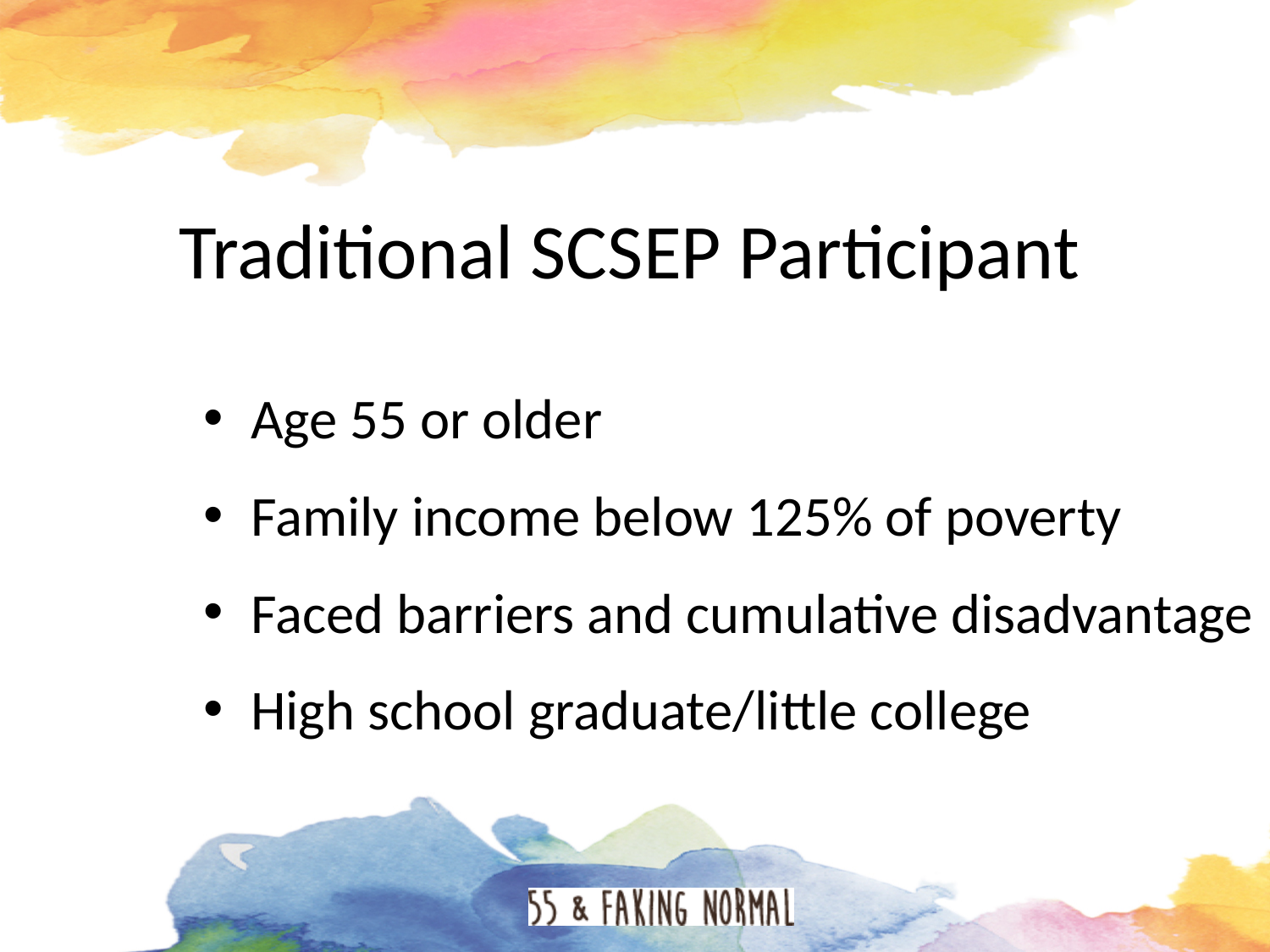

# Traditional SCSEP Participant

Age 55 or older
Family income below 125% of poverty
Faced barriers and cumulative disadvantage
High school graduate/little college